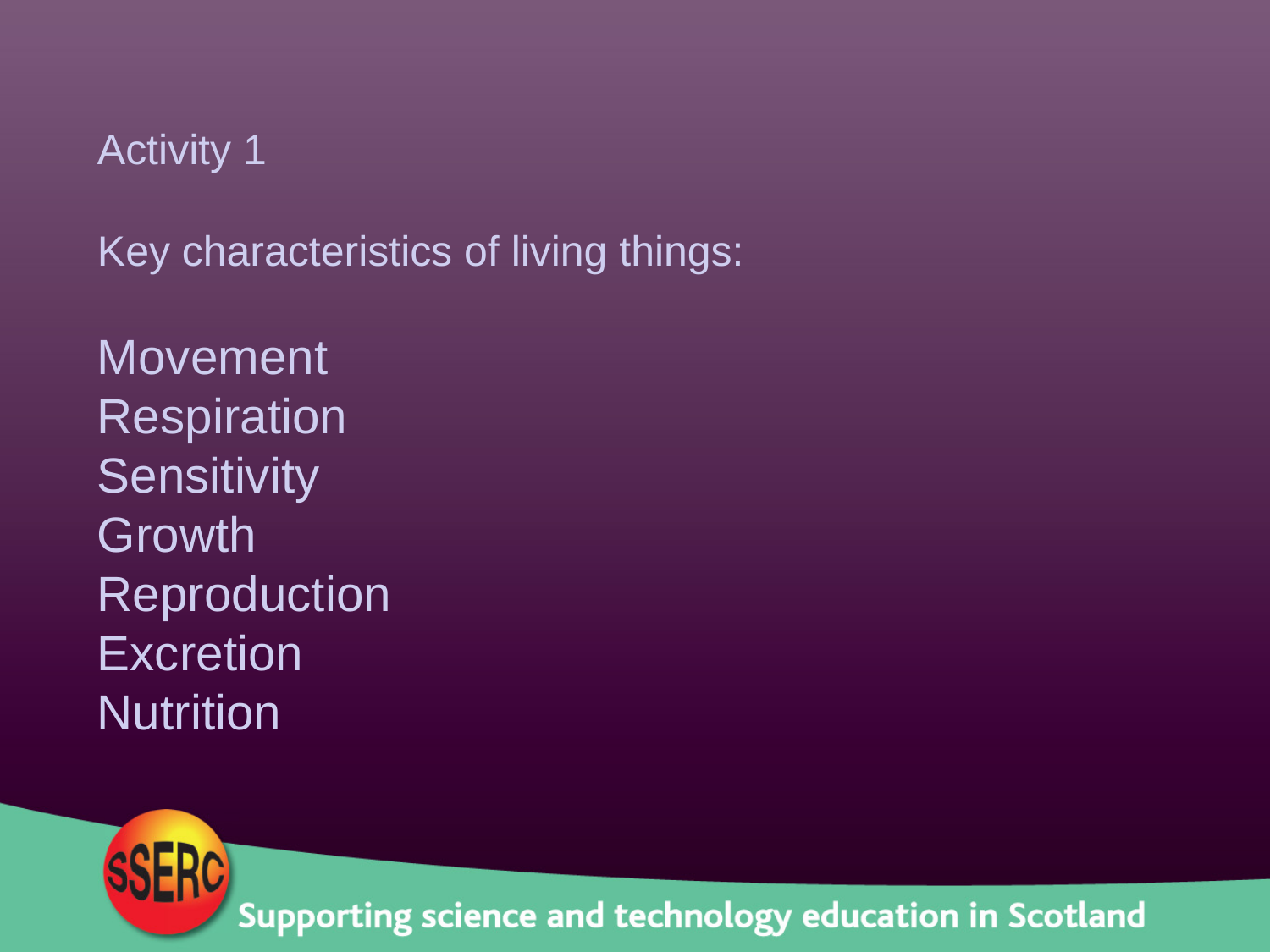

Activity 1

Key characteristics of living things:

Movement
Respiration
Sensitivity
Growth
Reproduction
Excretion
Nutrition